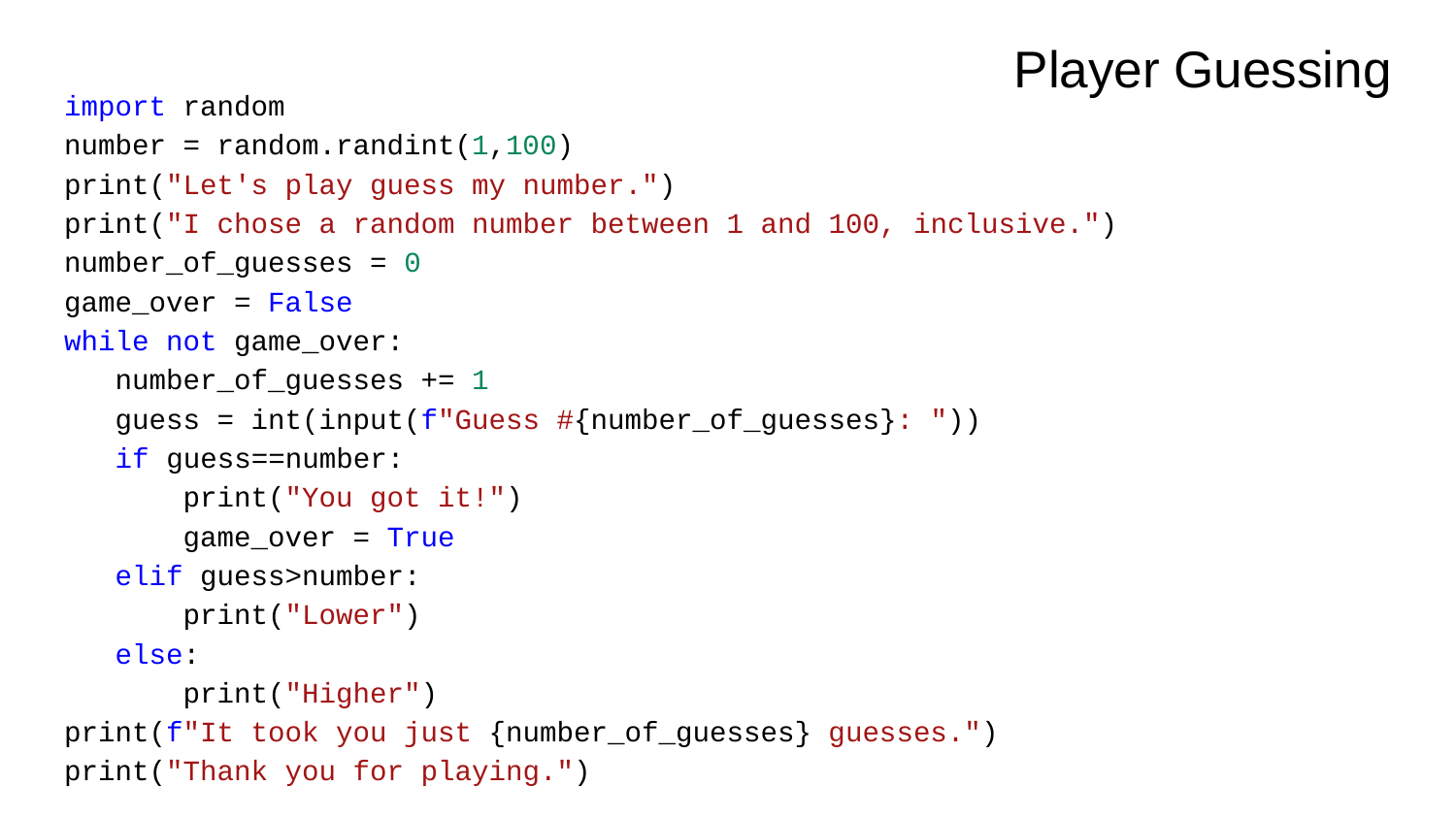

# Player Guessing
import random
number = random.randint(1,100)
print("Let's play guess my number.")
print("I chose a random number between 1 and 100, inclusive.")
number_of_guesses = 0
game_over = False
while not game_over:
   number_of_guesses += 1
   guess = int(input(f"Guess #{number_of_guesses}: "))
   if guess==number:
       print("You got it!")
       game_over = True
   elif guess>number:
       print("Lower")
   else:
       print("Higher")
print(f"It took you just {number_of_guesses} guesses.")
print("Thank you for playing.")